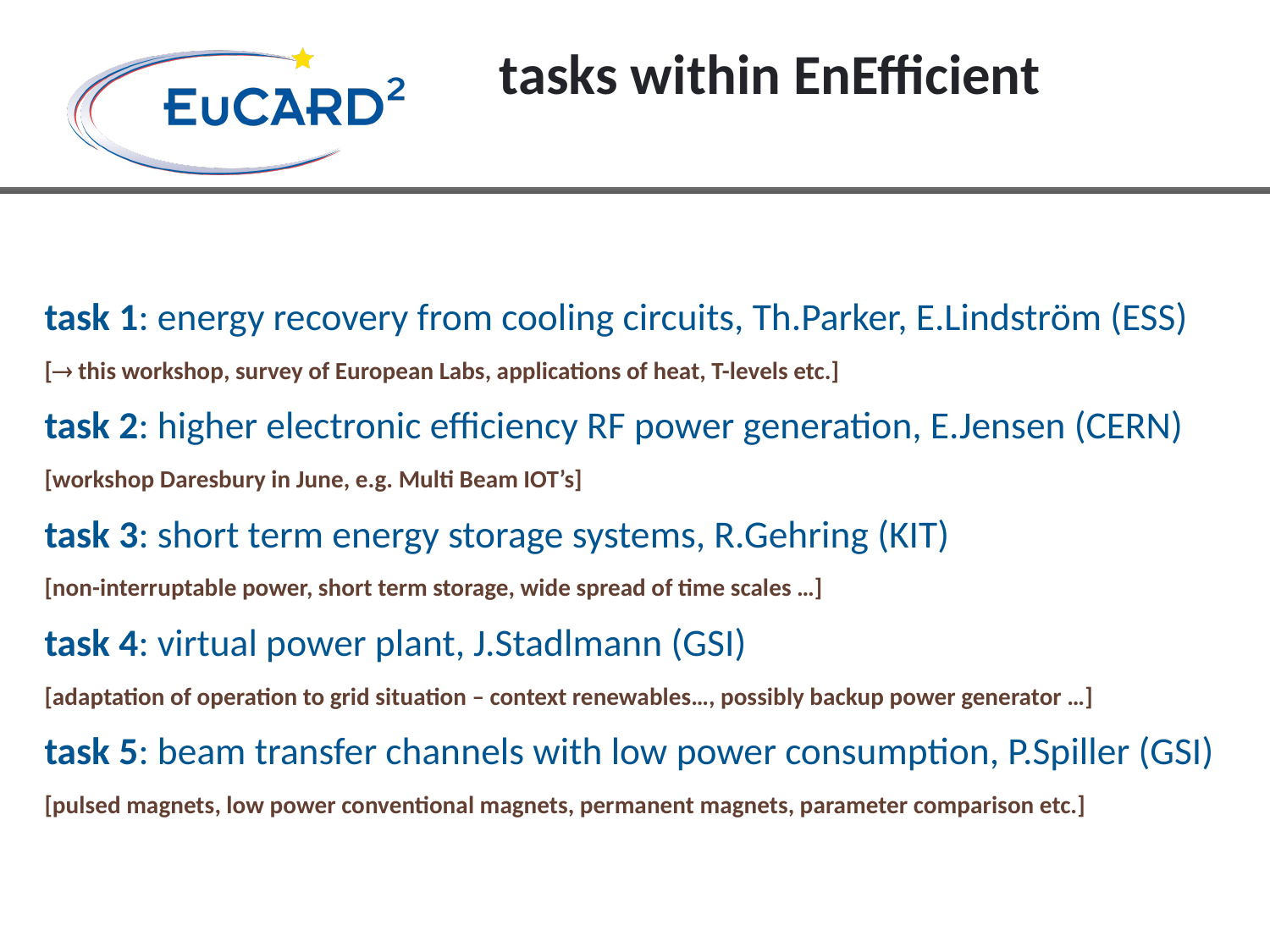

tasks within EnEfficient
task 1: energy recovery from cooling circuits, Th.Parker, E.Lindström (ESS)
[→ this workshop, survey of European Labs, applications of heat, T-levels etc.]
task 2: higher electronic efficiency RF power generation, E.Jensen (CERN)
[workshop Daresbury in June, e.g. Multi Beam IOT’s]
task 3: short term energy storage systems, R.Gehring (KIT)
[non-interruptable power, short term storage, wide spread of time scales …]
task 4: virtual power plant, J.Stadlmann (GSI)
[adaptation of operation to grid situation – context renewables…, possibly backup power generator …]
task 5: beam transfer channels with low power consumption, P.Spiller (GSI)
[pulsed magnets, low power conventional magnets, permanent magnets, parameter comparison etc.]